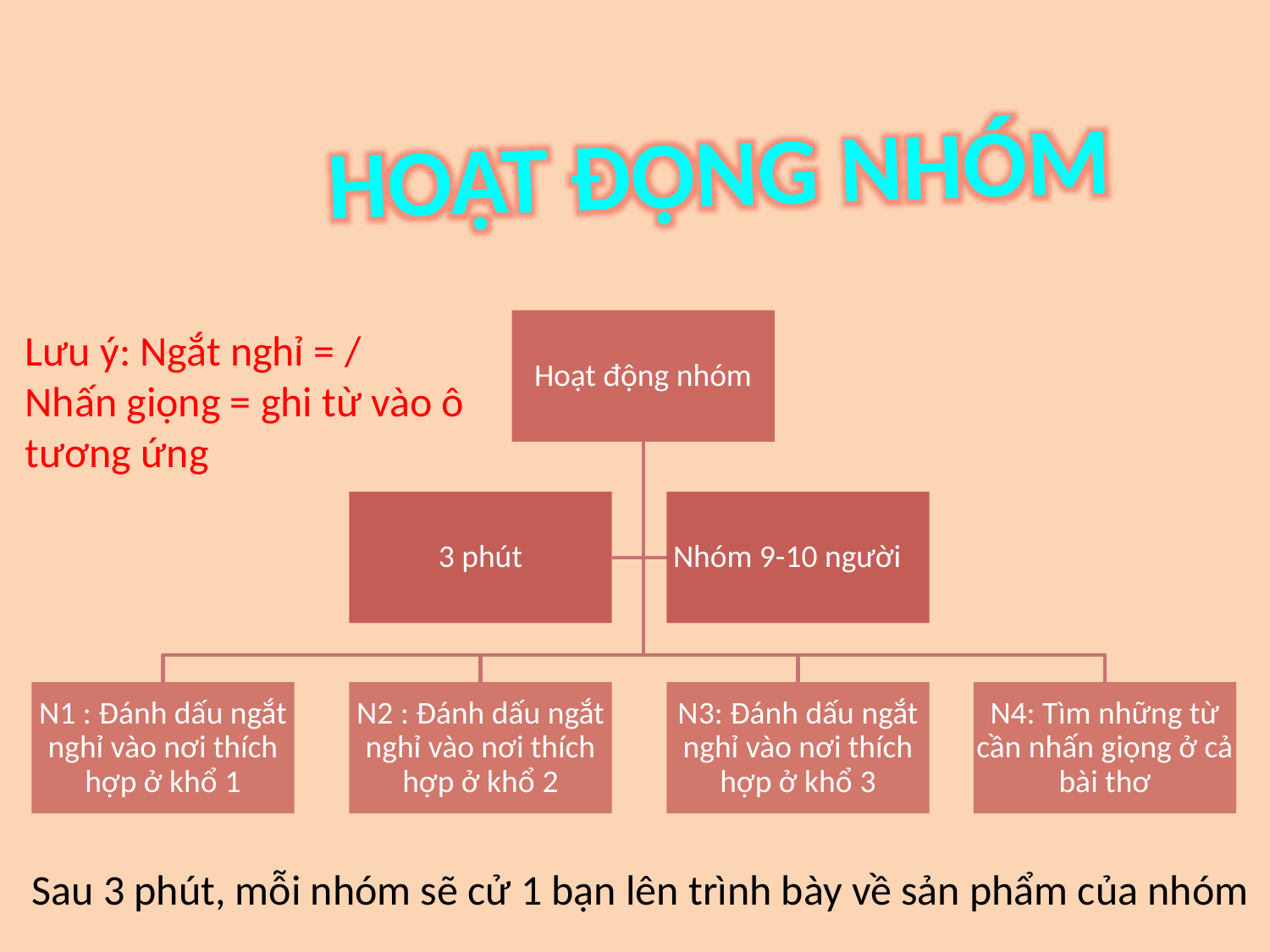

Hoạt động nhóm
Hoạt động nhóm
N1 : Đánh dấu ngắt nghỉ vào nơi thích hợp ở khổ 1
N2 : Đánh dấu ngắt nghỉ vào nơi thích hợp ở khổ 2
N3: Đánh dấu ngắt nghỉ vào nơi thích hợp ở khổ 3
N4: Tìm những từ cần nhấn giọng ở cả bài thơ
3 phút
Nhóm 9-10 người
Lưu ý: Ngắt nghỉ = /
Nhấn giọng = ghi từ vào ô
tương ứng
Sau 3 phút, mỗi nhóm sẽ cử 1 bạn lên trình bày về sản phẩm của nhóm